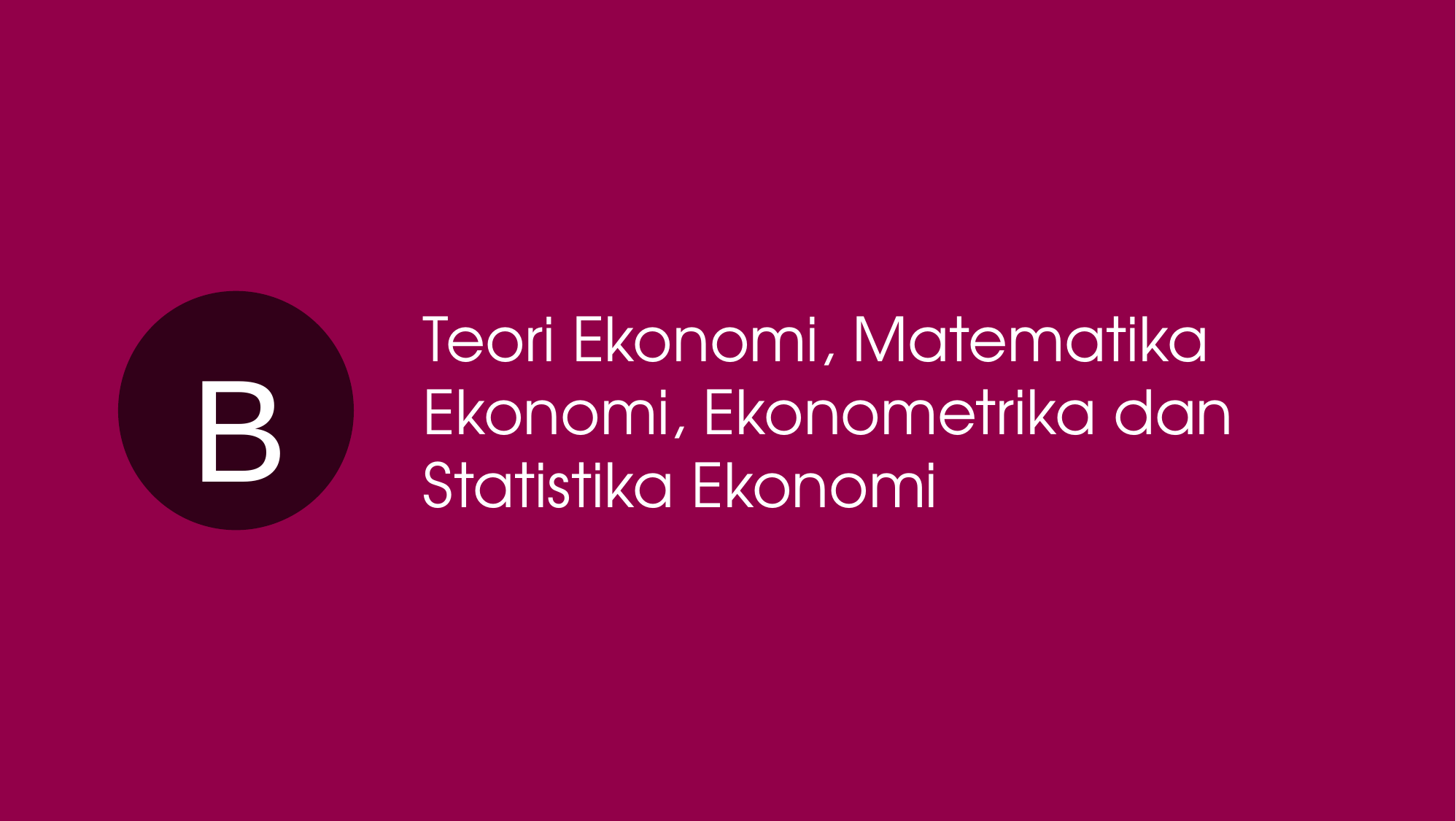

# Teori Ekonomi, Matematika Ekonomi, Ekonometrika dan Statistika Ekonomi

B